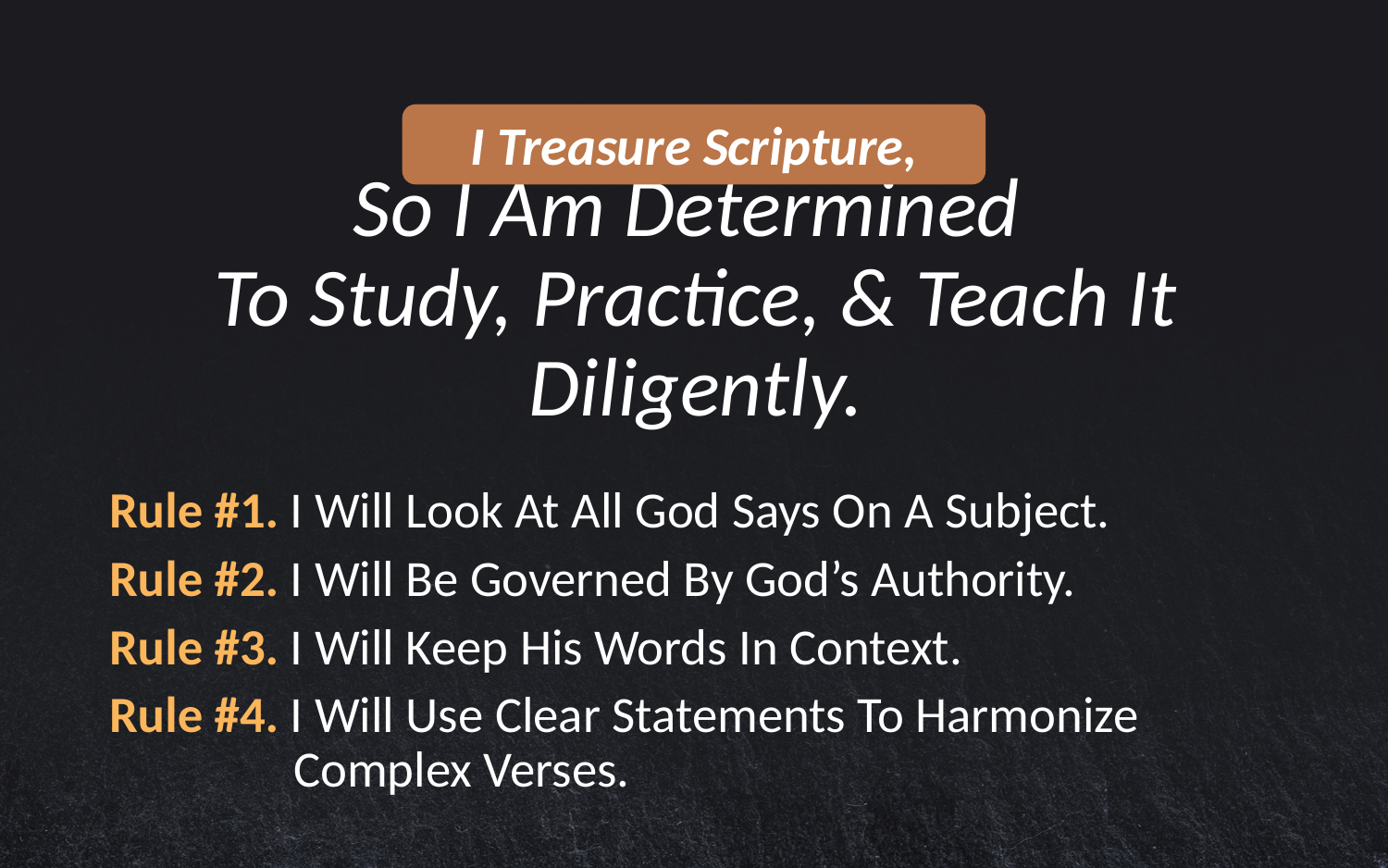

I Treasure Scripture,
# So I Am Determined To Study, Practice, & Teach It Diligently.
Rule #1. I Will Look At All God Says On A Subject.
Rule #2. I Will Be Governed By God’s Authority.
Rule #3. I Will Keep His Words In Context.
Rule #4. I Will Use Clear Statements To Harmonize
                Complex Verses.